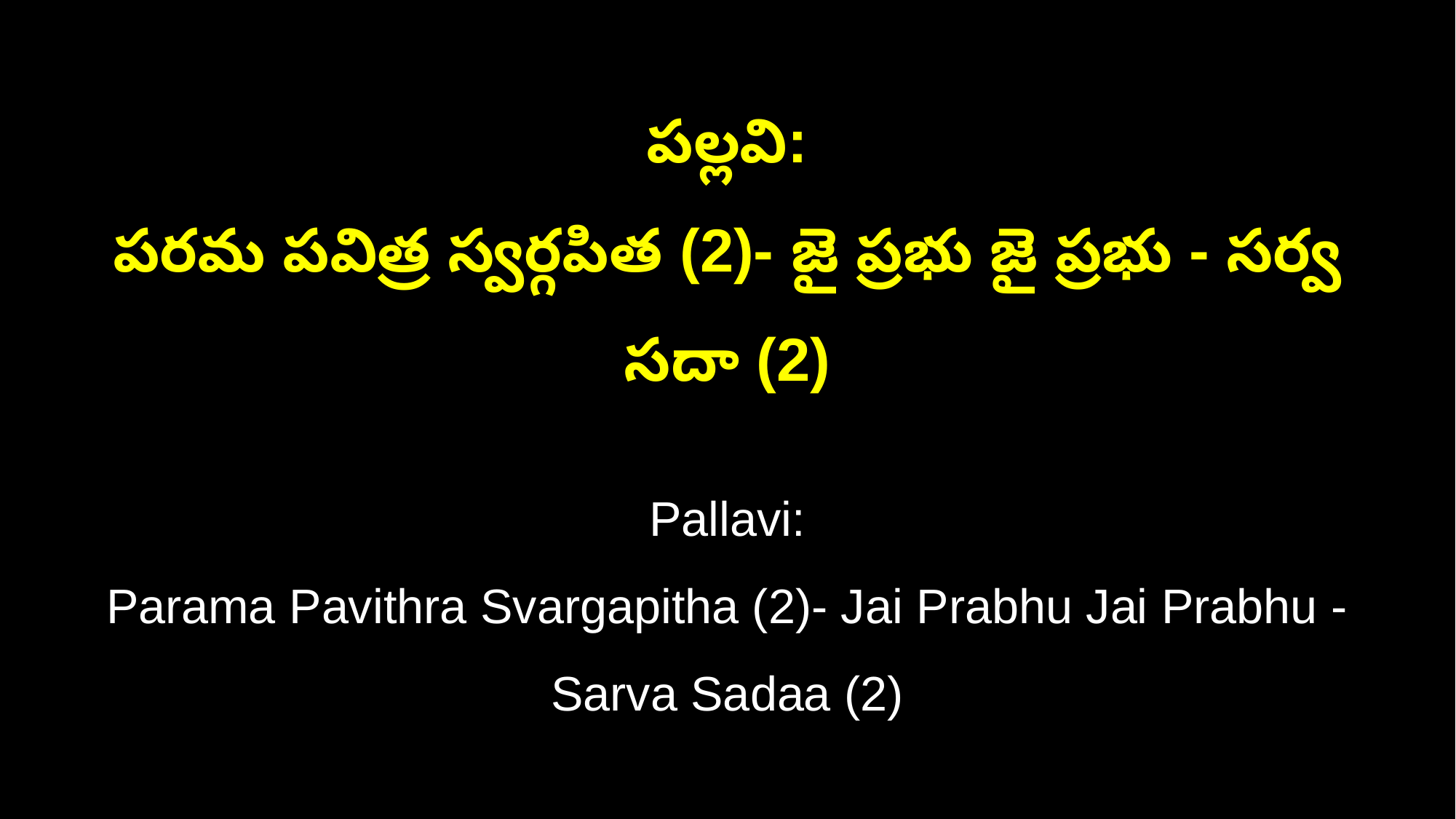

పల్లవి:
పరమ పవిత్ర స్వర్గపిత (2)- జై ప్రభు జై ప్రభు - సర్వ సదా (2)
Pallavi:
Parama Pavithra Svargapitha (2)- Jai Prabhu Jai Prabhu - Sarva Sadaa (2)